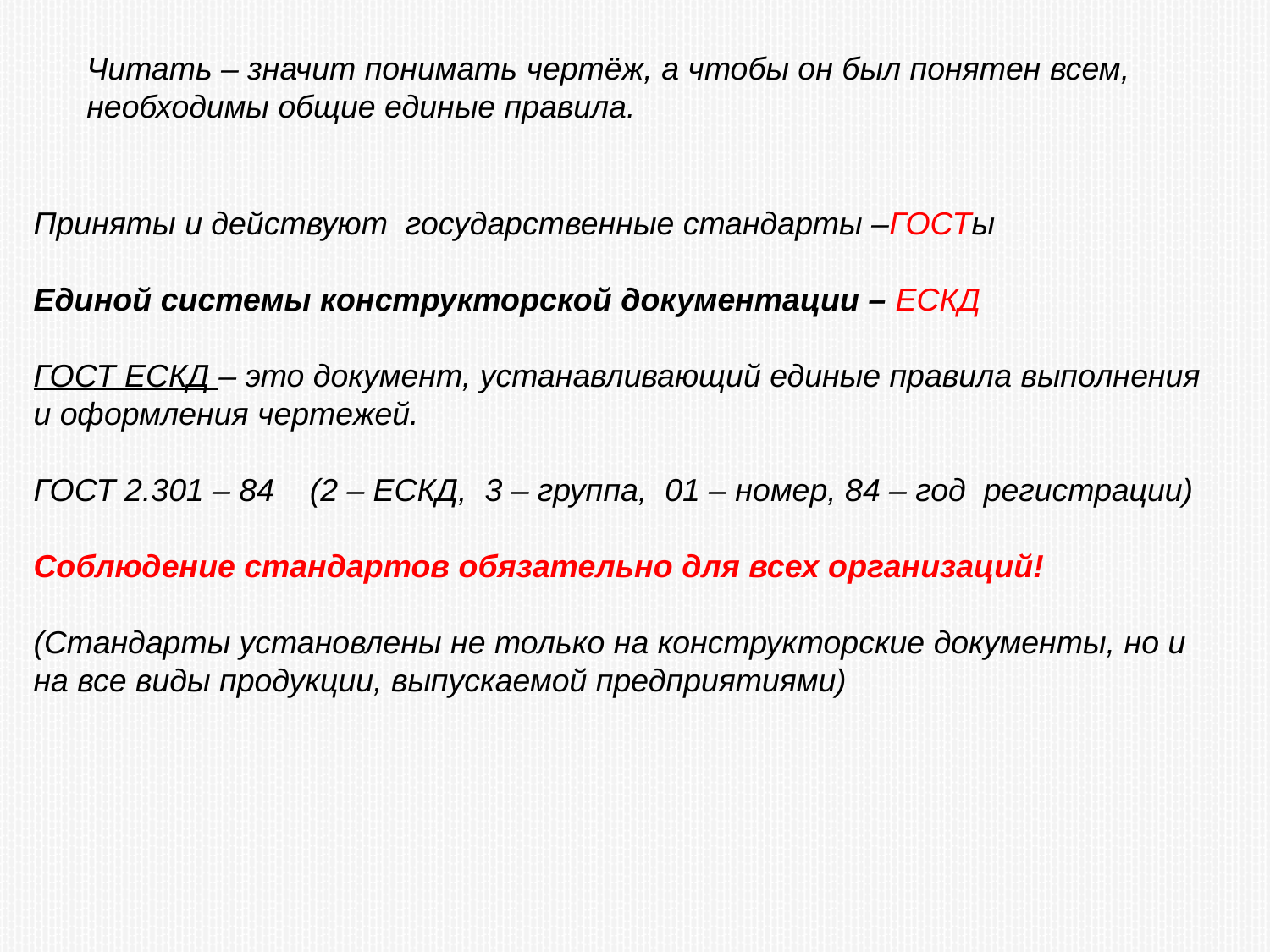

Читать – значит понимать чертёж, а чтобы он был понятен всем, необходимы общие единые правила.

Приняты и действуют  государственные стандарты –ГОСТы

Единой системы конструкторской документации – ЕСКД

ГОСТ ЕСКД – это документ, устанавливающий единые правила выполнения и оформления чертежей.

ГОСТ 2.301 – 84    (2 – ЕСКД,  3 – группа,  01 – номер, 84 – год  регистрации)

Соблюдение стандартов обязательно для всех организаций!

(Стандарты установлены не только на конструкторские документы, но и на все виды продукции, выпускаемой предприятиями)